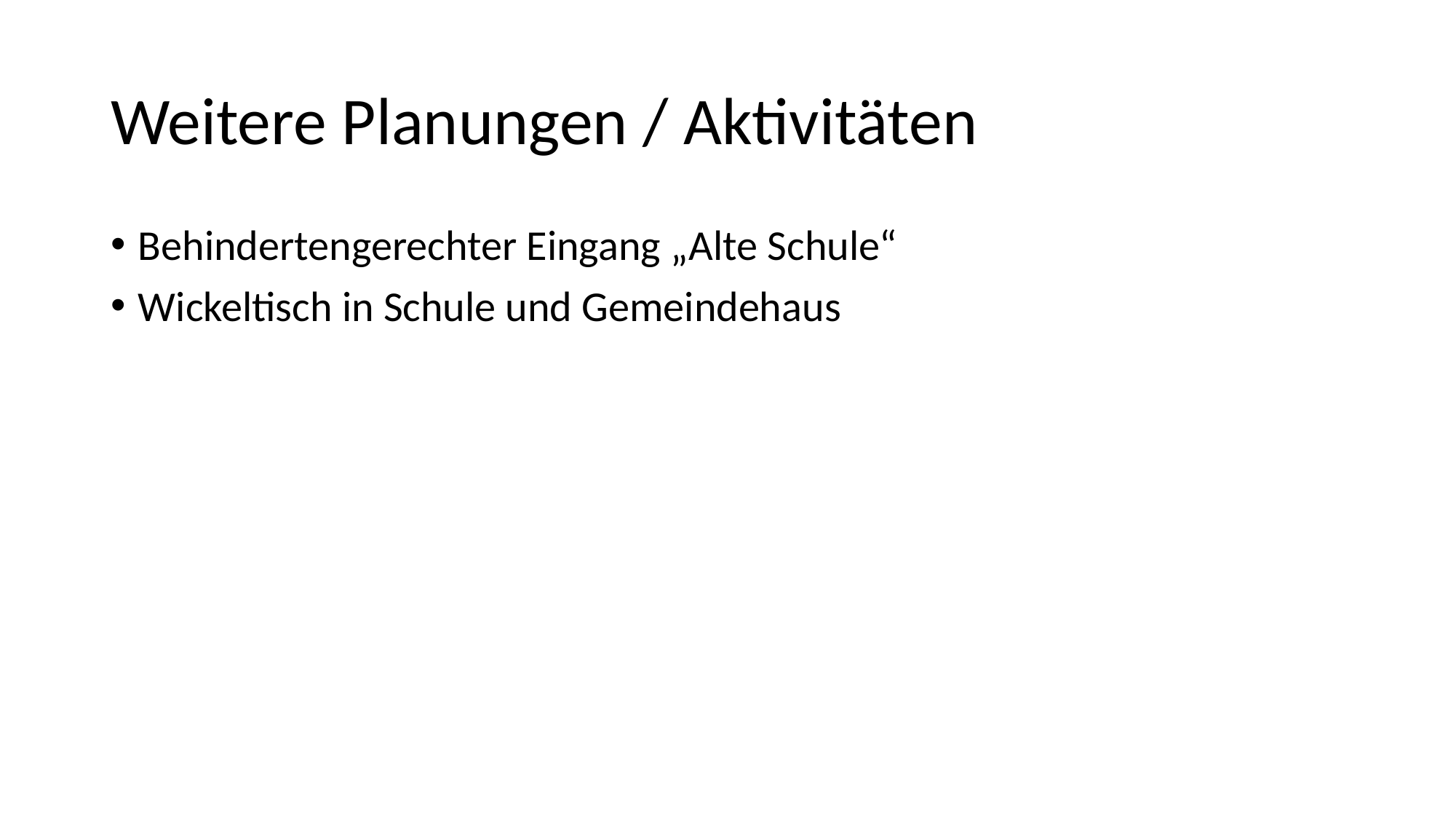

# Weitere Planungen / Aktivitäten
Behindertengerechter Eingang „Alte Schule“
Wickeltisch in Schule und Gemeindehaus